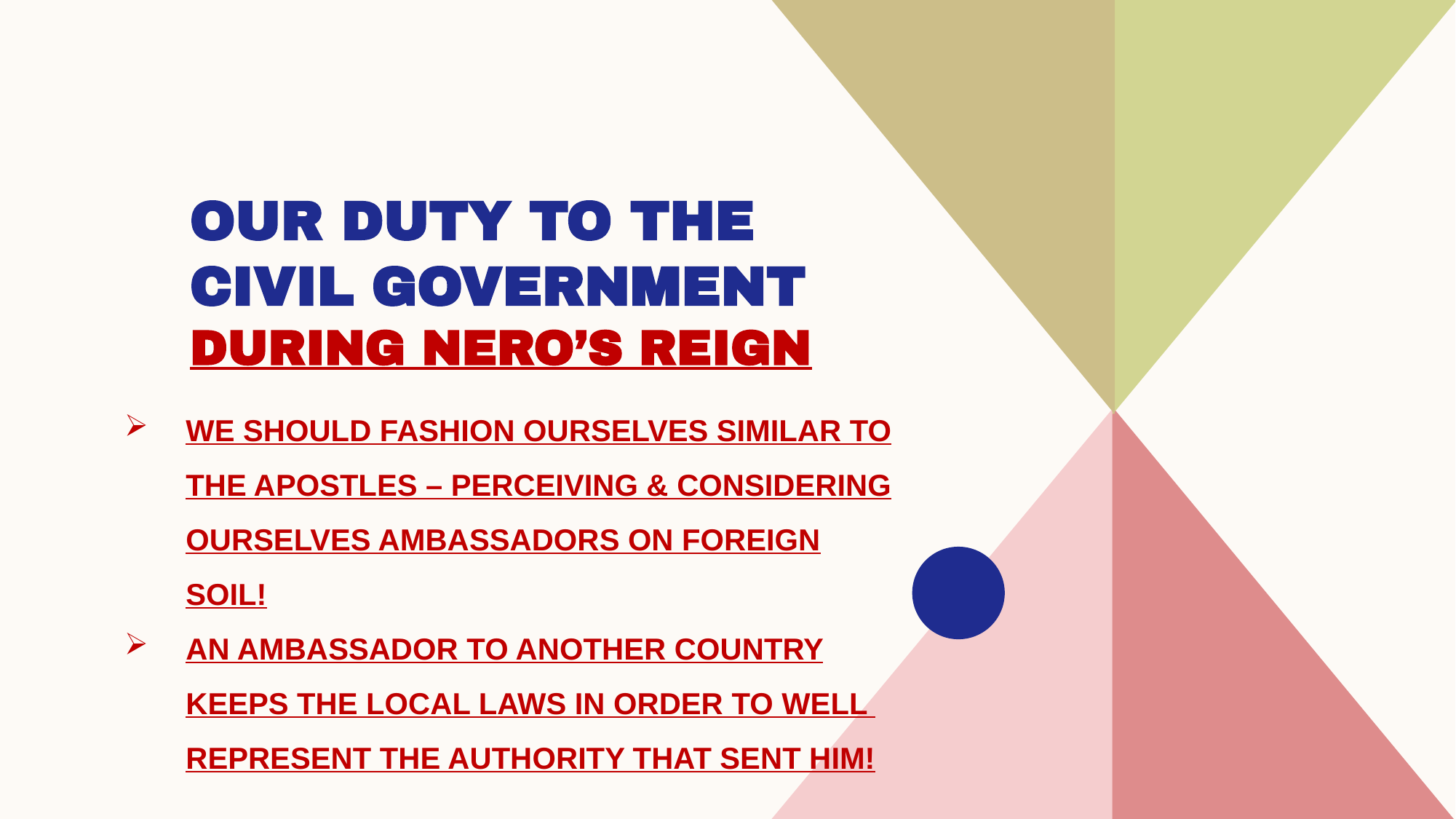

# Our duty to the civil government during nero’s reign
WE SHOULD FASHION OURSELVES SIMILAR TO THE APOSTLES – PERCEIVING & CONSIDERING OURSELVES AMBASSADORS ON FOREIGN SOIL!
AN AMBASSADOR TO ANOTHER COUNTRY KEEPS THE LOCAL LAWS IN ORDER TO WELL  REPRESENT THE AUTHORITY THAT SENT HIM!